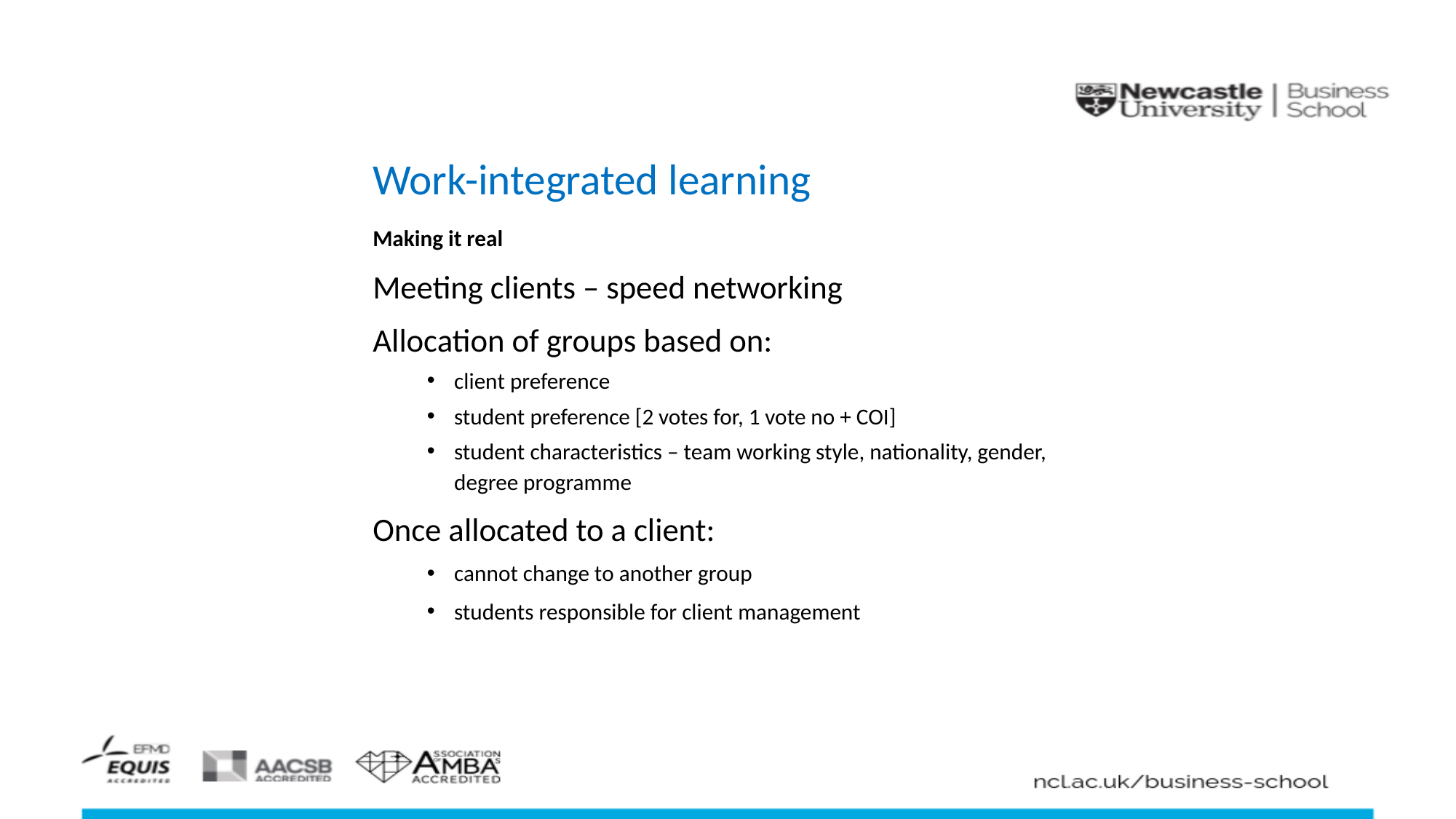

# Work-integrated learning
Making it real
Meeting clients – speed networking
Allocation of groups based on:
client preference
student preference [2 votes for, 1 vote no + COI]
student characteristics – team working style, nationality, gender, degree programme
Once allocated to a client:
cannot change to another group
students responsible for client management